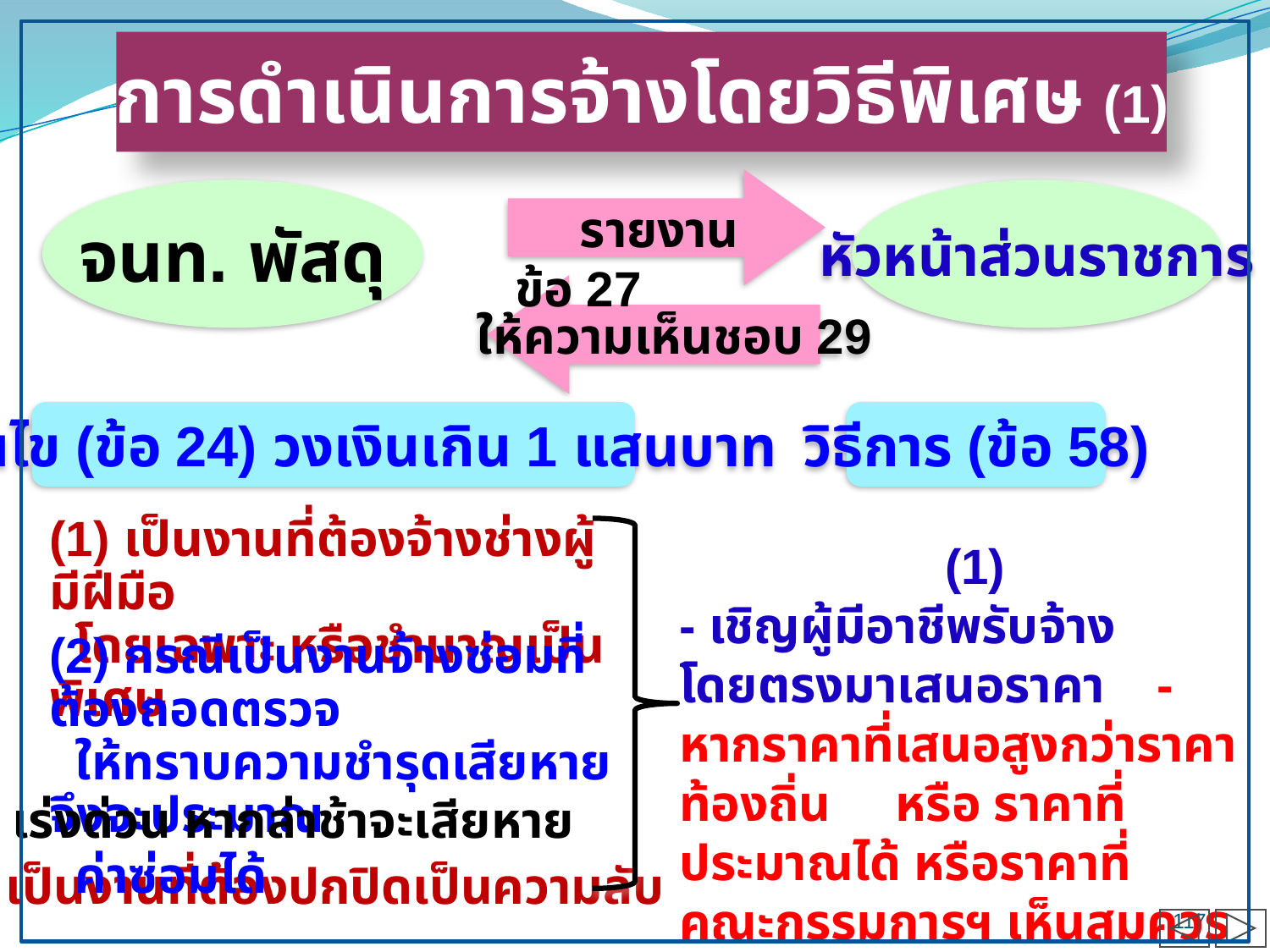

การดำเนินการจ้างโดยวิธีพิเศษ (1)

จนท. พัสดุ
หัวหน้าส่วนราชการ
     รายงาน ข้อ 27
ให้ความเห็นชอบ 29
เงื่อนไข (ข้อ 24) วงเงินเกิน 1 แสนบาท
วิธีการ (ข้อ 58)
(1) เป็นงานที่ต้องจ้างช่างผู้มีฝีมือ
  โดยเฉพาะ หรือชำนาญเป็นพิเศษ
  (1)
- เชิญผู้มีอาชีพรับจ้างโดยตรงมาเสนอราคา    - หากราคาที่เสนอสูงกว่าราคาท้องถิ่น     หรือ ราคาที่ประมาณได้ หรือราคาที่       คณะกรรมการฯ เห็นสมควร ให้ต่อรอง
(2) กรณีเป็นงานจ้างซ่อมที่ต้องถอดตรวจ
  ให้ทราบความชำรุดเสียหาย จึงจะประมาณ
  ค่าซ่อมได้
(4)  เป็นงานที่ต้องปกปิดเป็นความลับ

(3) เร่งด่วน หากล่าช้าจะเสียหาย
117